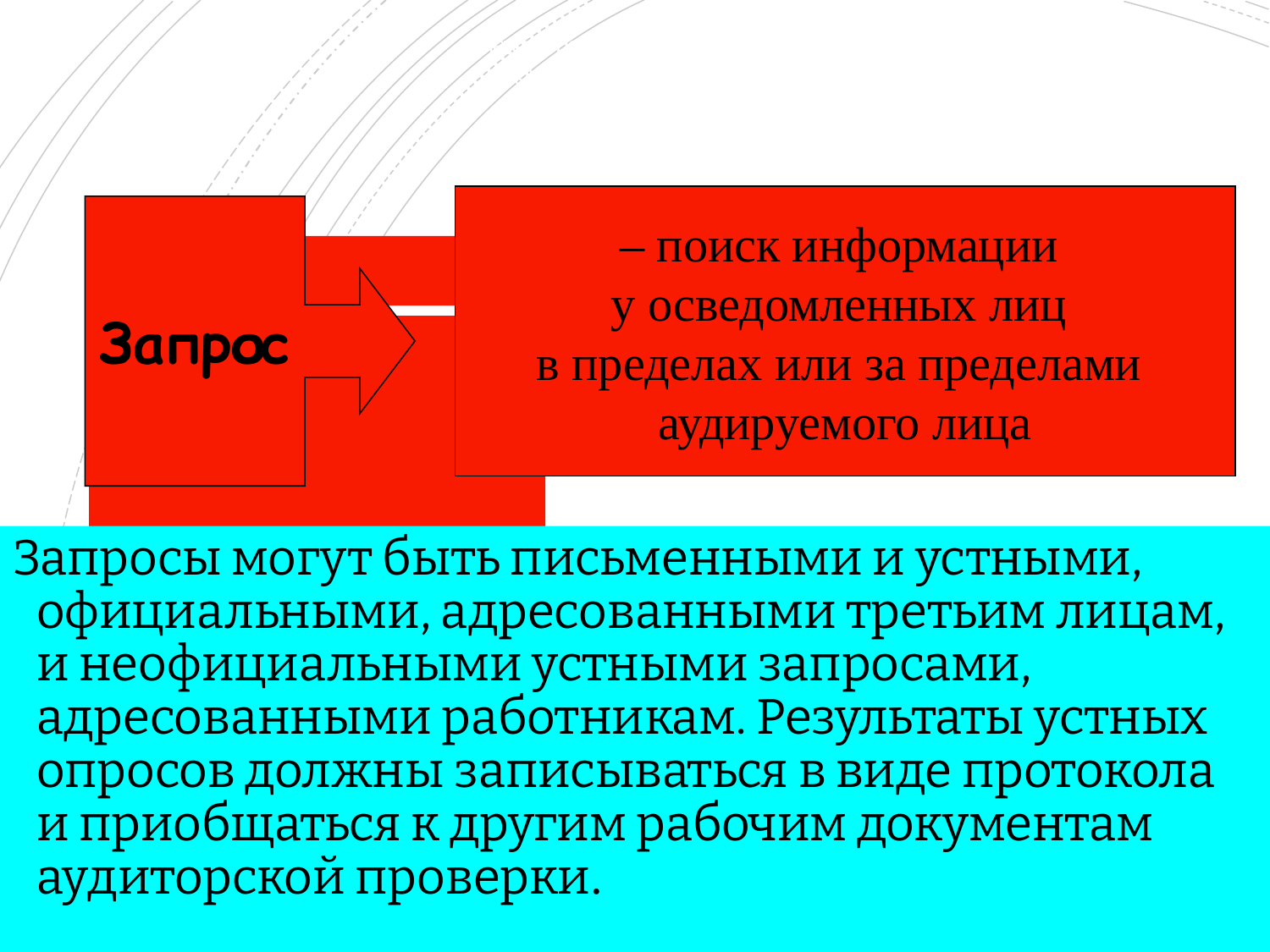

# Методы получения доказательств (аудиторские процедуры)
– поиск информации
у осведомленных лиц
в пределах или за пределами
аудируемого лица
Запрос
Запросы могут быть письменными и устными, официальными, адресованными третьим лицам, и неофициальными устными запросами, адресованными работникам. Результаты устных опросов должны записываться в виде протокола и приобщаться к другим рабочим документам аудиторской проверки.